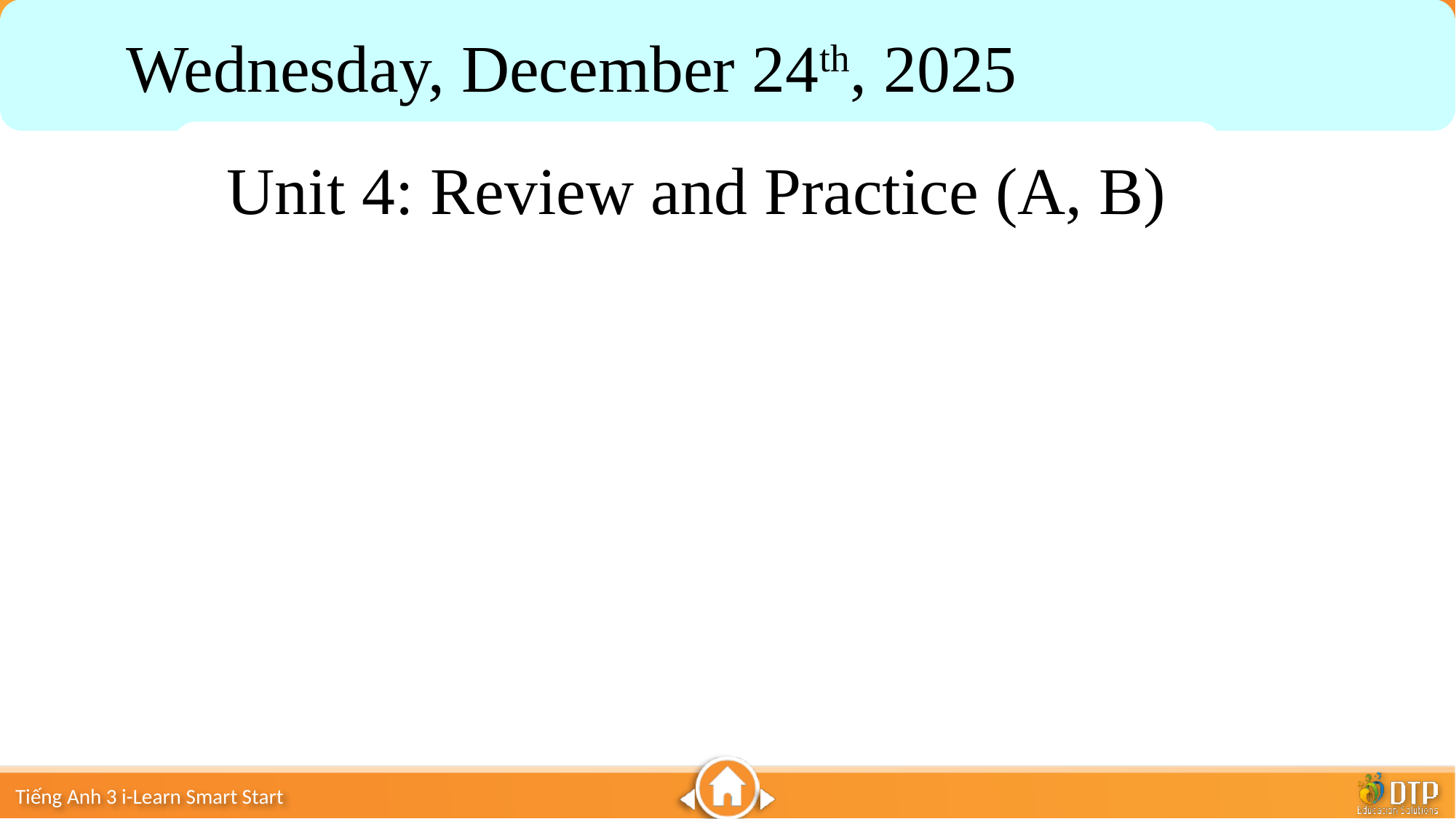

Wednesday, December 24th, 2025
Unit 4: Review and Practice (A, B)